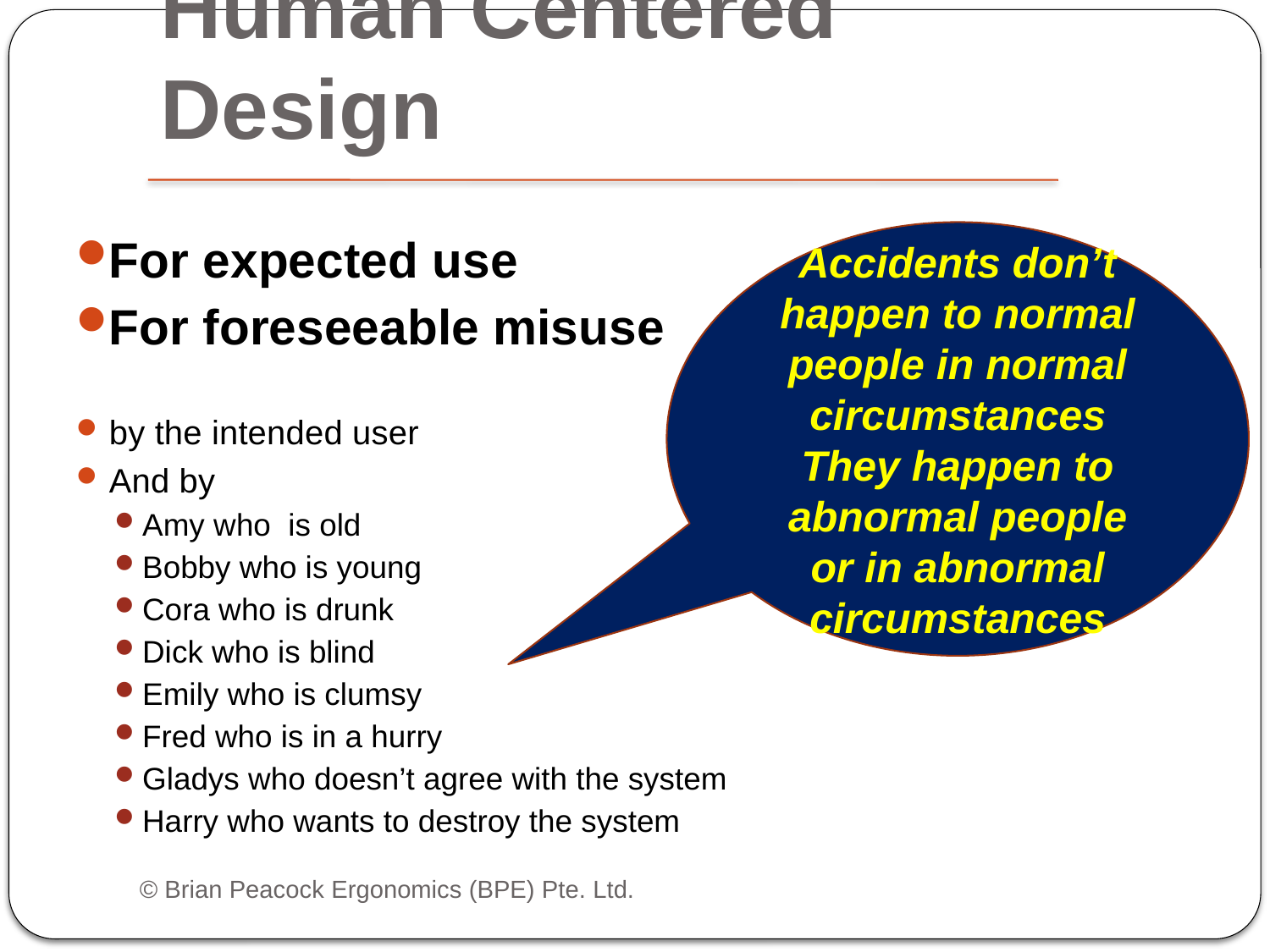

# Human Centered Design
For expected use
For foreseeable misuse

by the intended user
And by
Amy who  is old
Bobby who is young
Cora who is drunk
Dick who is blind
Emily who is clumsy
Fred who is in a hurry
Gladys who doesn’t agree with the system
Harry who wants to destroy the system

Accidents don’t happen to normal people in normal circumstances
They happen to abnormal people or in abnormal circumstances
© Brian Peacock Ergonomics (BPE) Pte. Ltd.